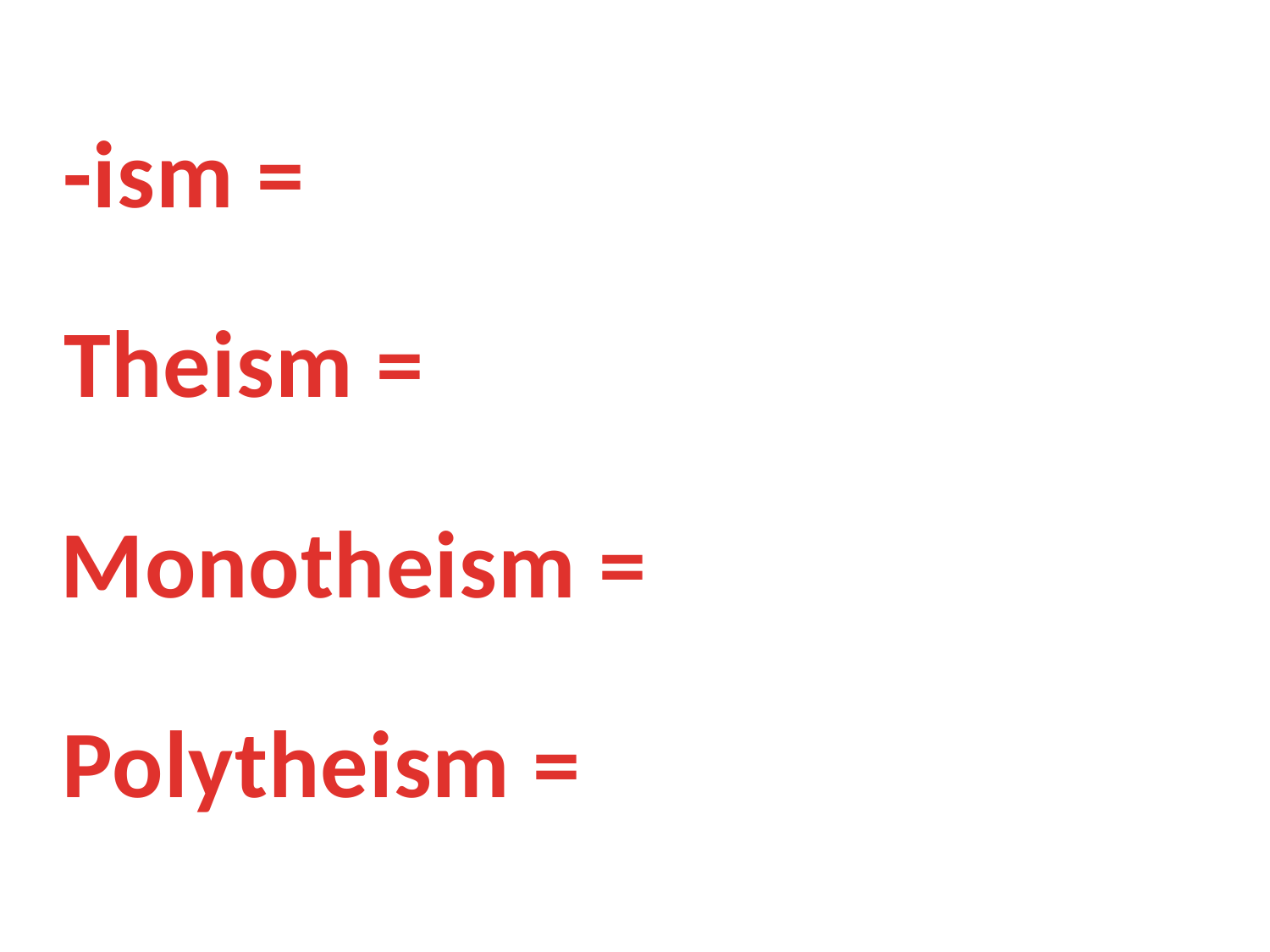

-ism =
Theism =
Monotheism =
Polytheism =